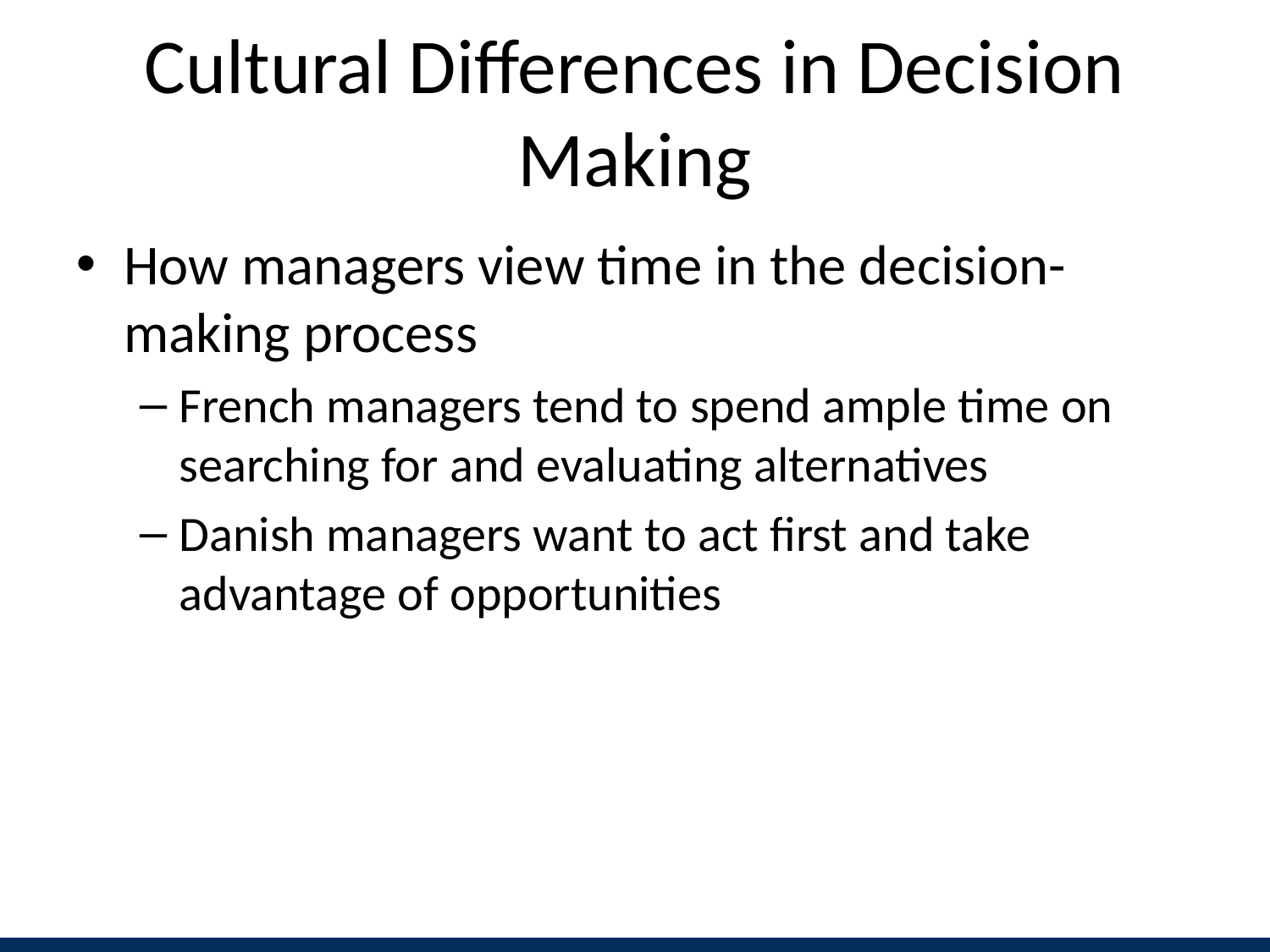

# Cultural Differences in Decision Making
How managers view time in the decision-making process
French managers tend to spend ample time on searching for and evaluating alternatives
Danish managers want to act first and take advantage of opportunities